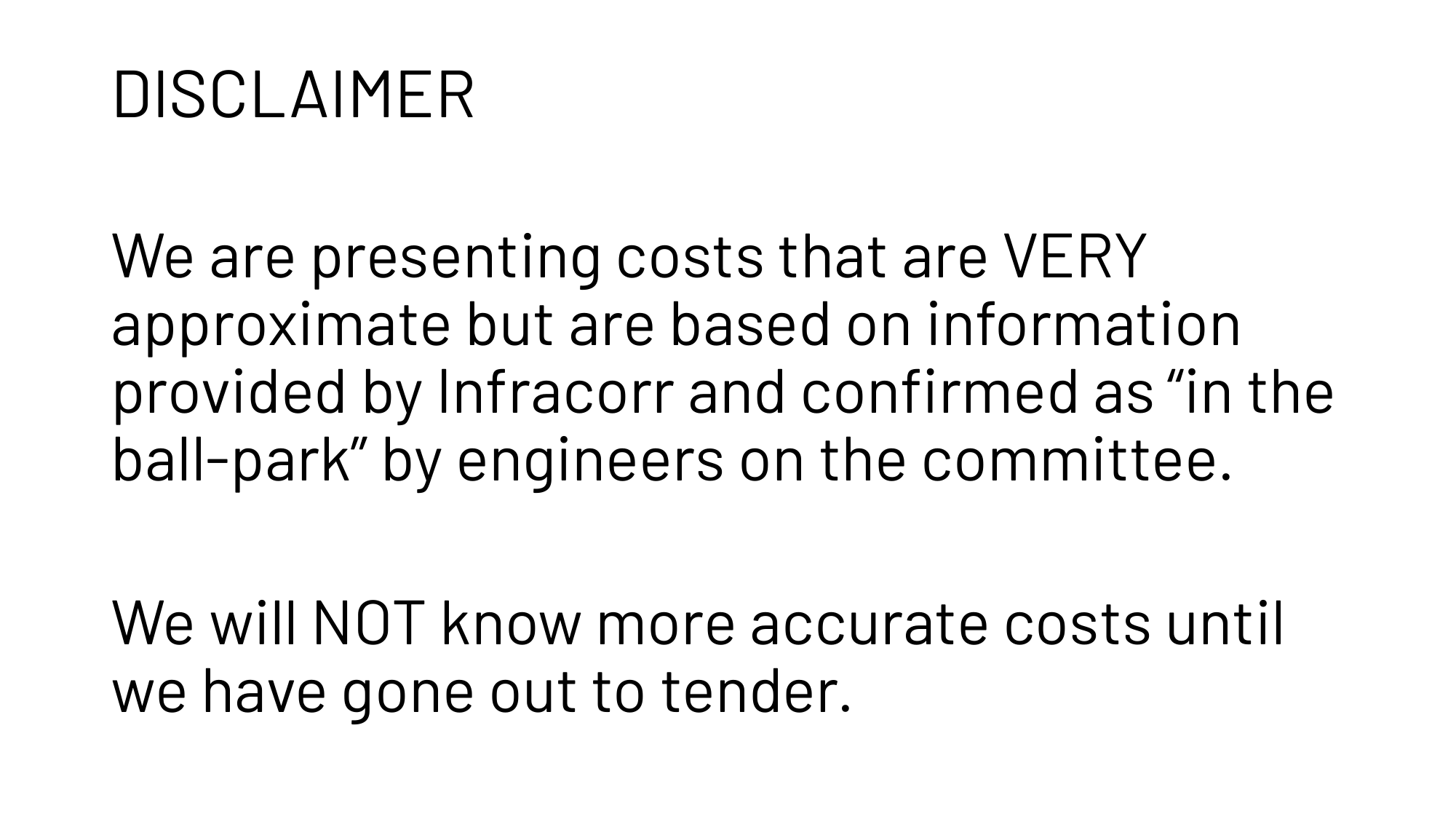

# DISCLAIMER
We are presenting costs that are VERY approximate but are based on information provided by Infracorr and confirmed as “in the ball-park” by engineers on the committee.

We will NOT know more accurate costs until we have gone out to tender.